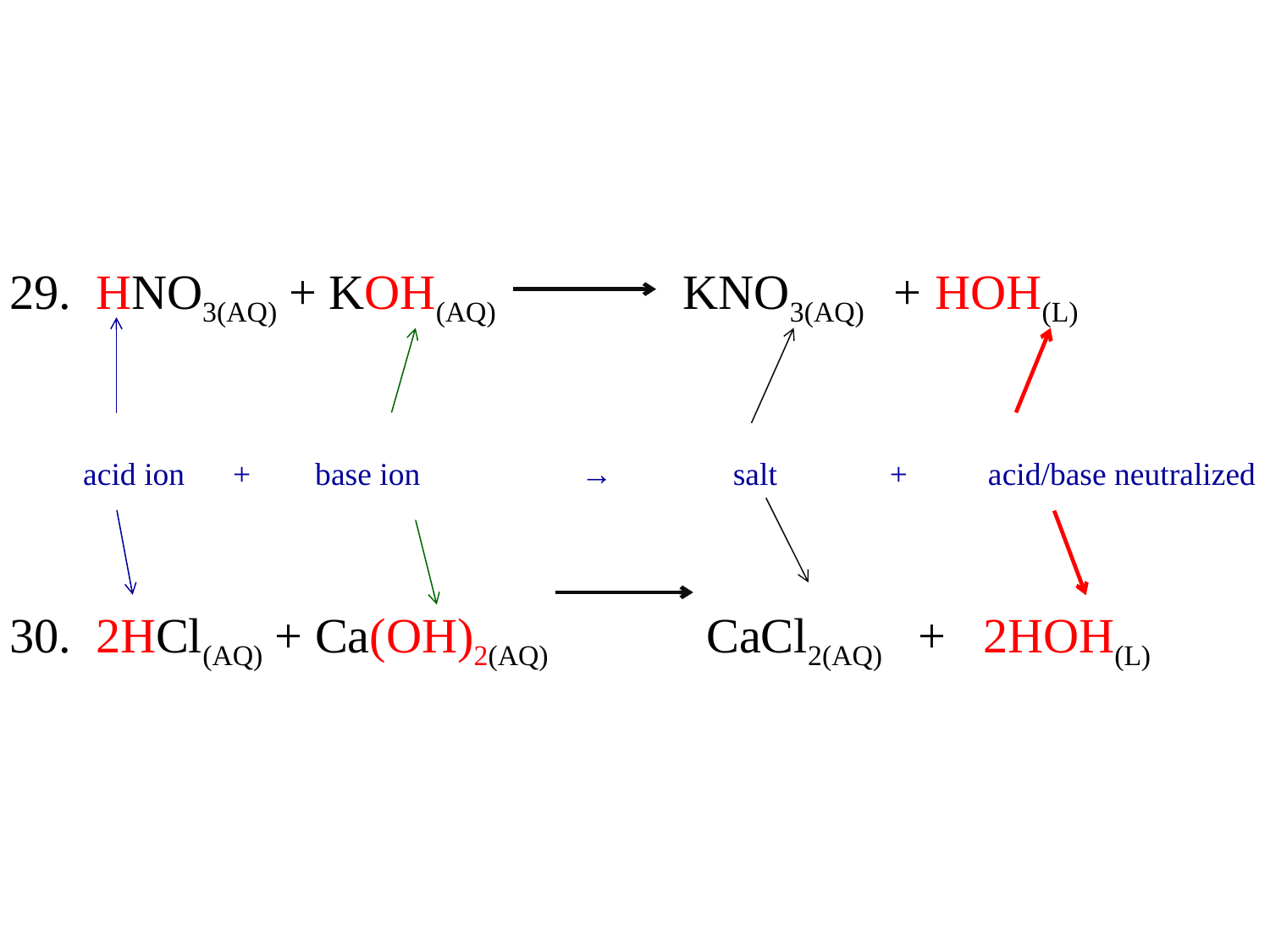

29.  HNO3(AQ) + KOH(AQ)                          KNO3(AQ)    +  HOH(L)

      acid ion      +        base ion                    →               salt              +          acid/base neutralized

30.  2HCl(AQ) + Ca(OH)2(AQ)                      CaCl2(AQ)     +   2HOH(L)